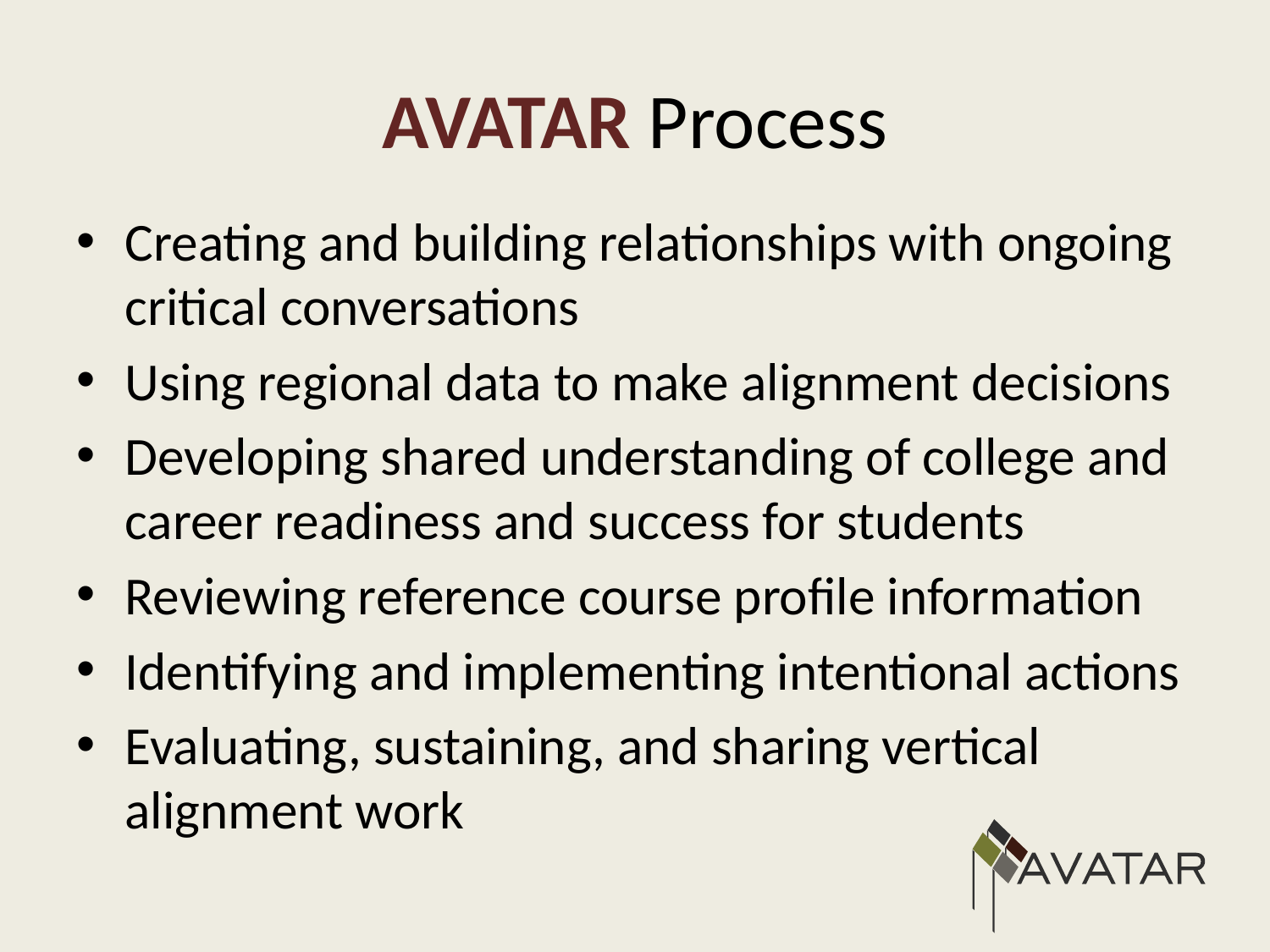

# AVATAR Process
Creating and building relationships with ongoing critical conversations
Using regional data to make alignment decisions
Developing shared understanding of college and career readiness and success for students
Reviewing reference course profile information
Identifying and implementing intentional actions
Evaluating, sustaining, and sharing vertical alignment work